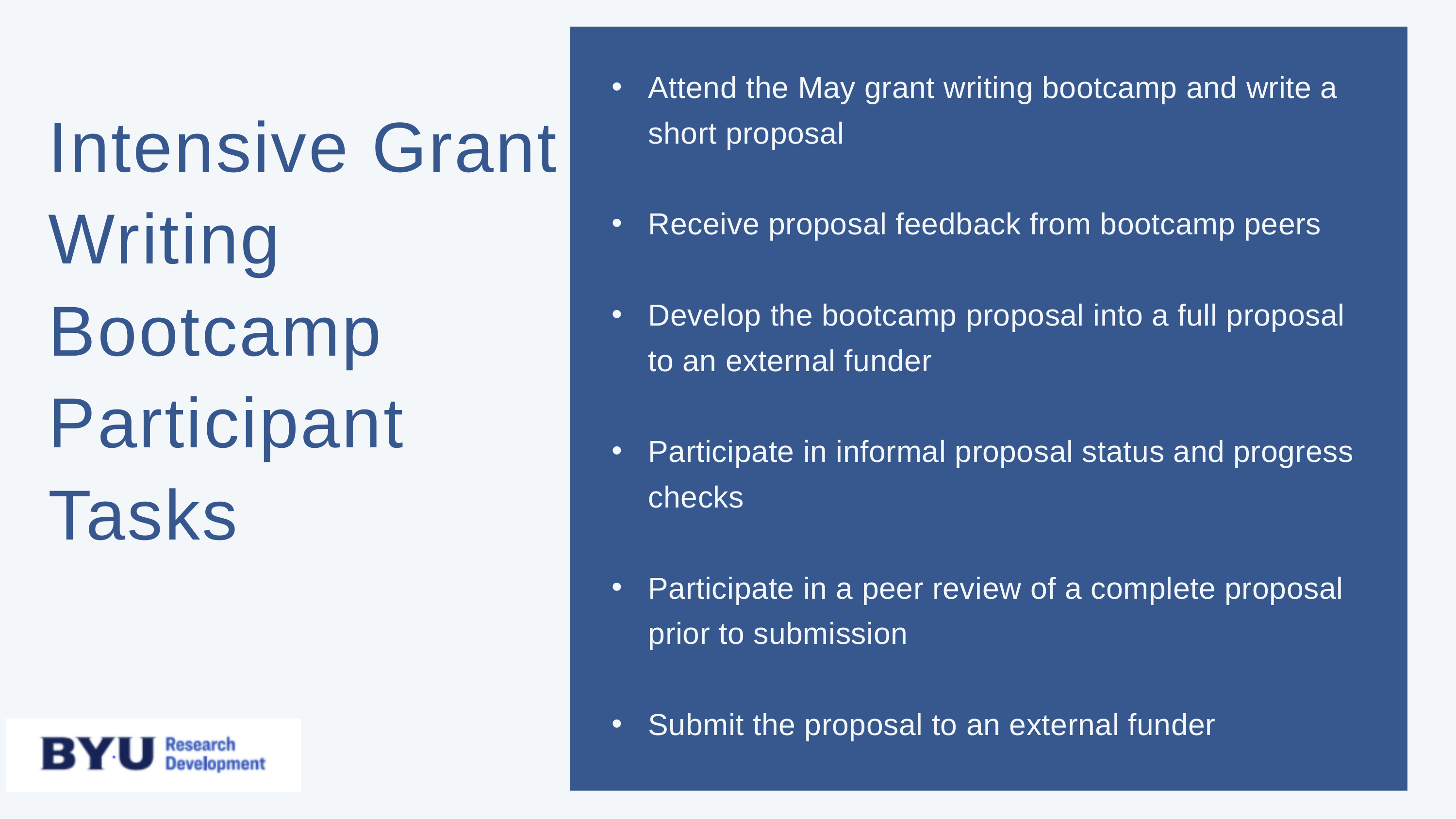

Attend the May grant writing bootcamp and write a short proposal

Receive proposal feedback from bootcamp peers

Develop the bootcamp proposal into a full proposal to an external funder

Participate in informal proposal status and progress checks

Participate in a peer review of a complete proposal prior to submission

Submit the proposal to an external funder
Intensive Grant Writing Bootcamp Participant Tasks